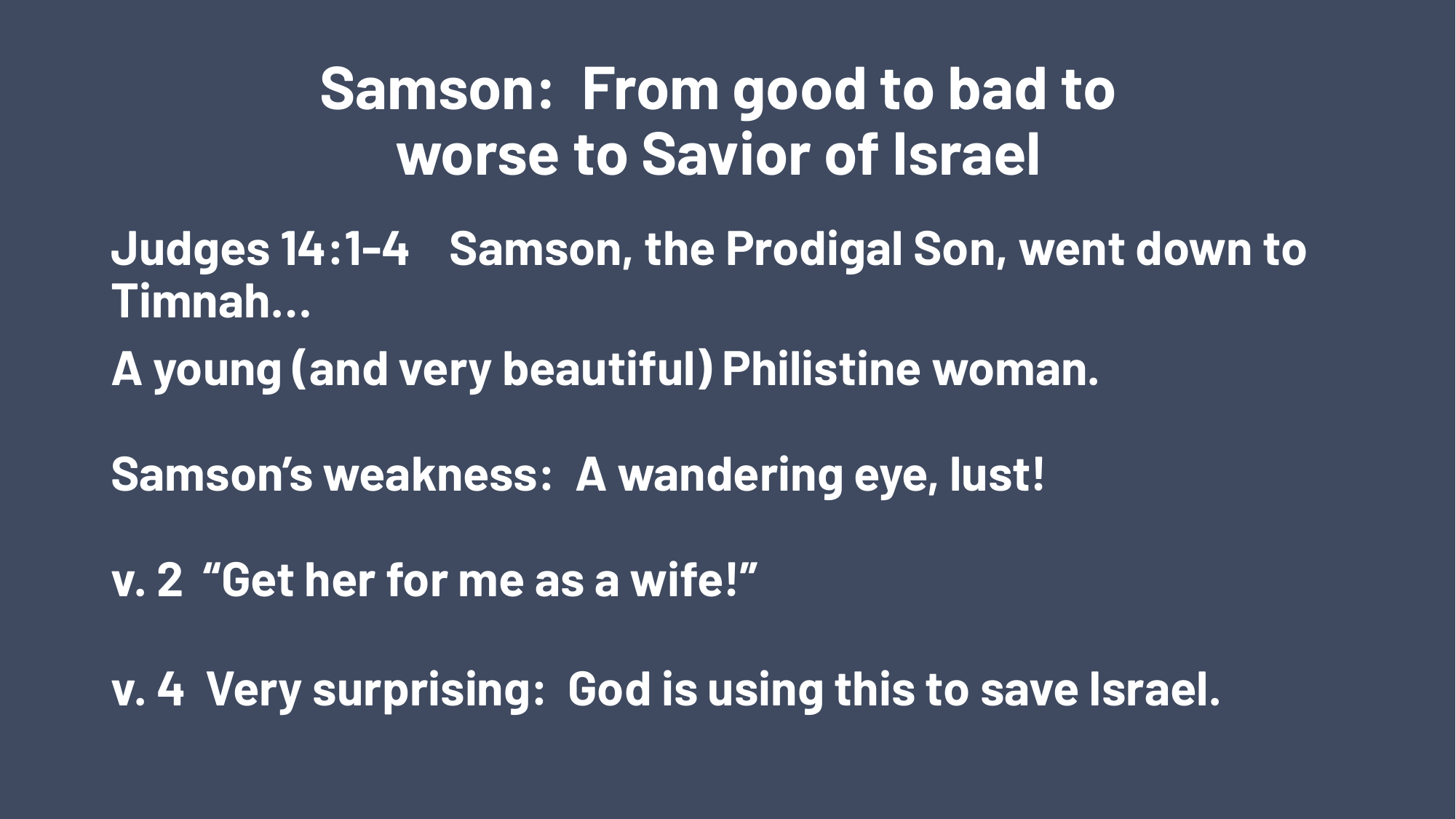

# Samson:  From good to bad to worse to Savior of Israel
Judges 14:1-4    Samson, the Prodigal Son, went down to Timnah…
A young (and very beautiful) Philistine woman.

Samson’s weakness:  A wandering eye, lust!

v. 2  “Get her for me as a wife!”

v. 4  Very surprising:  God is using this to save Israel.